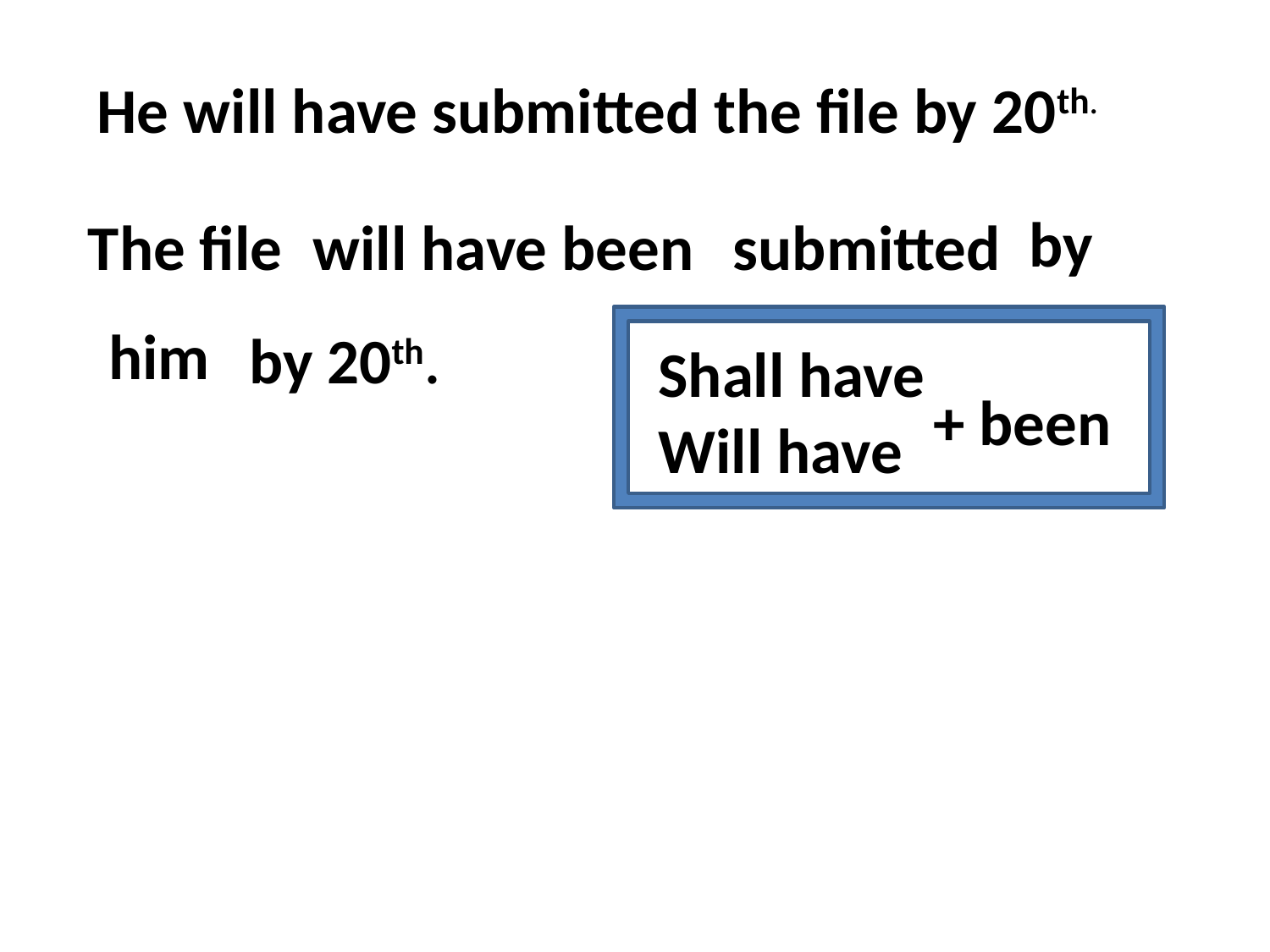

He will have submitted the file by 20th.
by
The file
will have been
submitted
by 20th.

him
Shall have
Will have
+ been